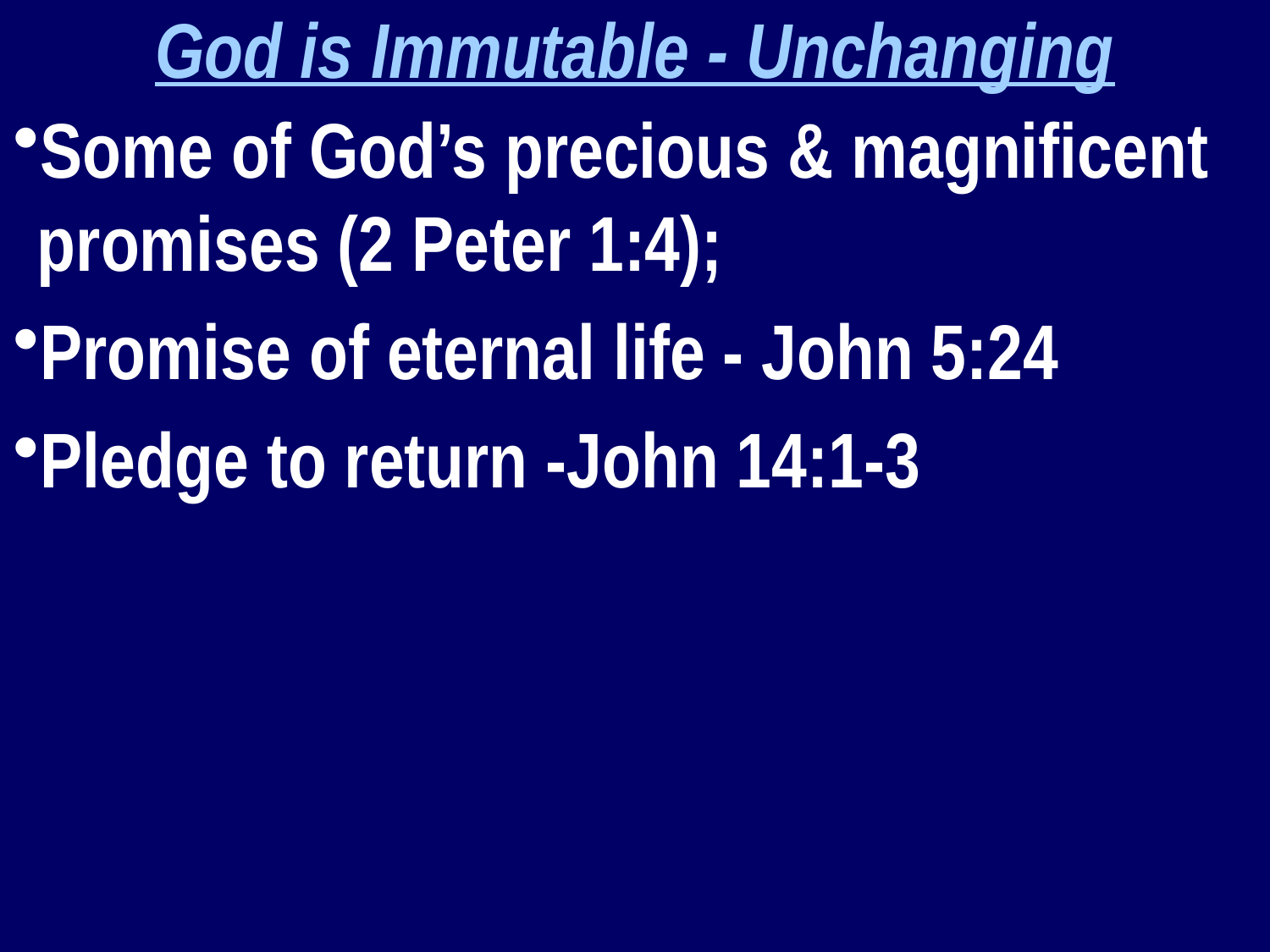

God is Immutable - Unchanging
Some of God’s precious & magnificent promises (2 Peter 1:4);
Promise of eternal life - John 5:24
Pledge to return -John 14:1-3